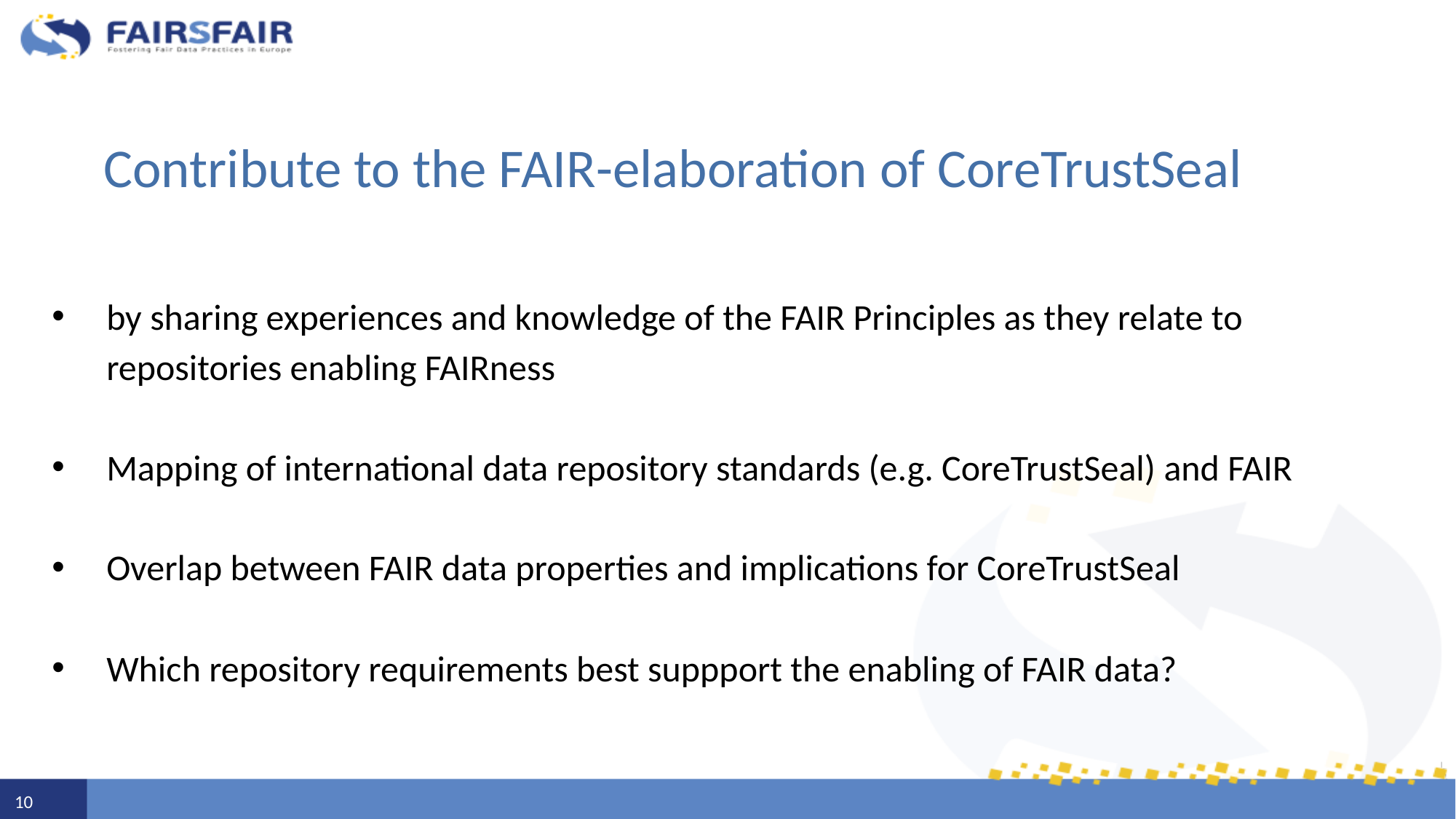

# Contribute to the FAIR-elaboration of CoreTrustSeal

by sharing experiences and knowledge of the FAIR Principles as they relate to repositories enabling FAIRness

Mapping of international data repository standards (e.g. CoreTrustSeal) and FAIR

Overlap between FAIR data properties and implications for CoreTrustSeal

Which repository requirements best suppport the enabling of FAIR data?

10